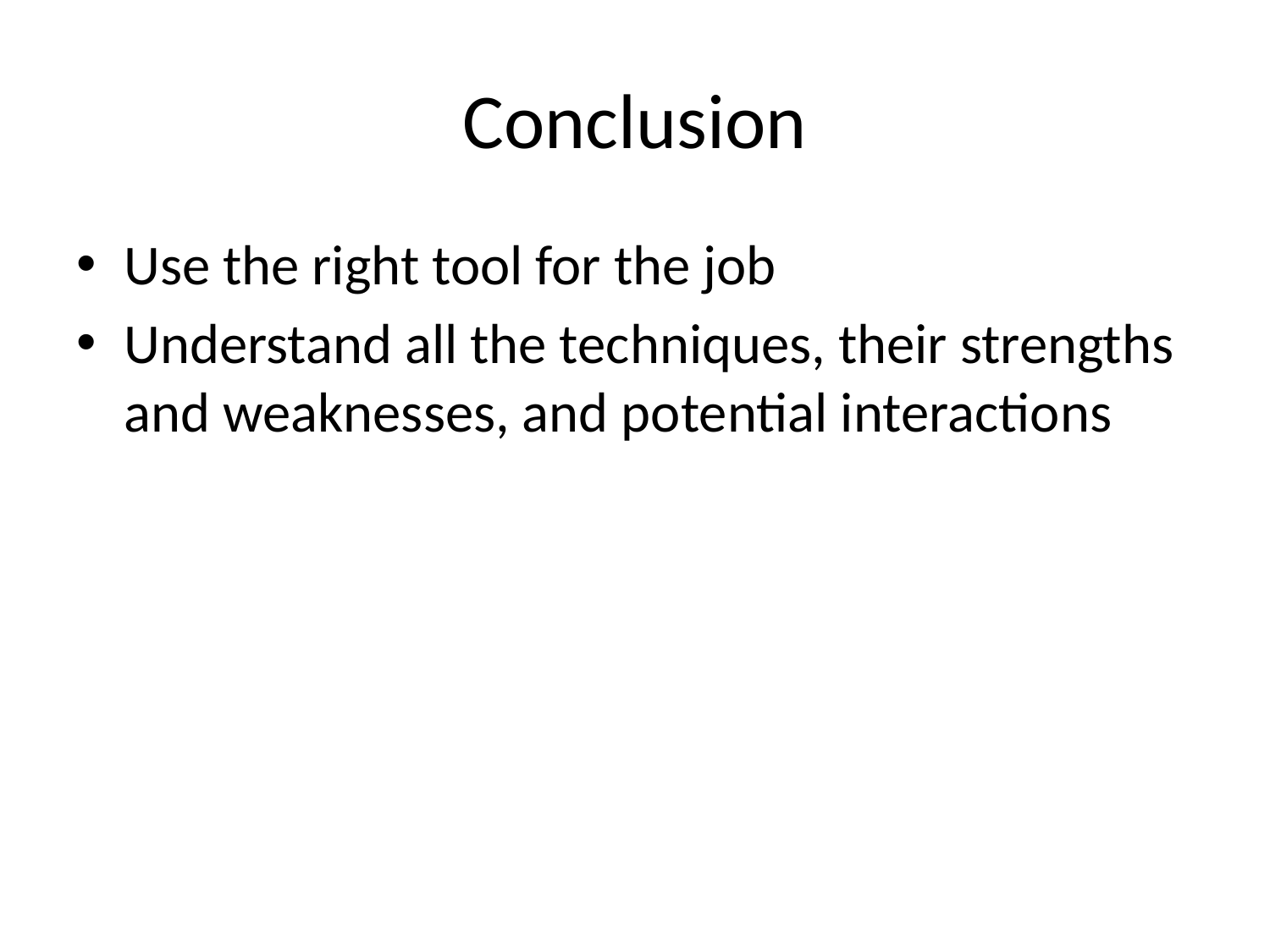

# Conclusion
Use the right tool for the job
Understand all the techniques, their strengths and weaknesses, and potential interactions